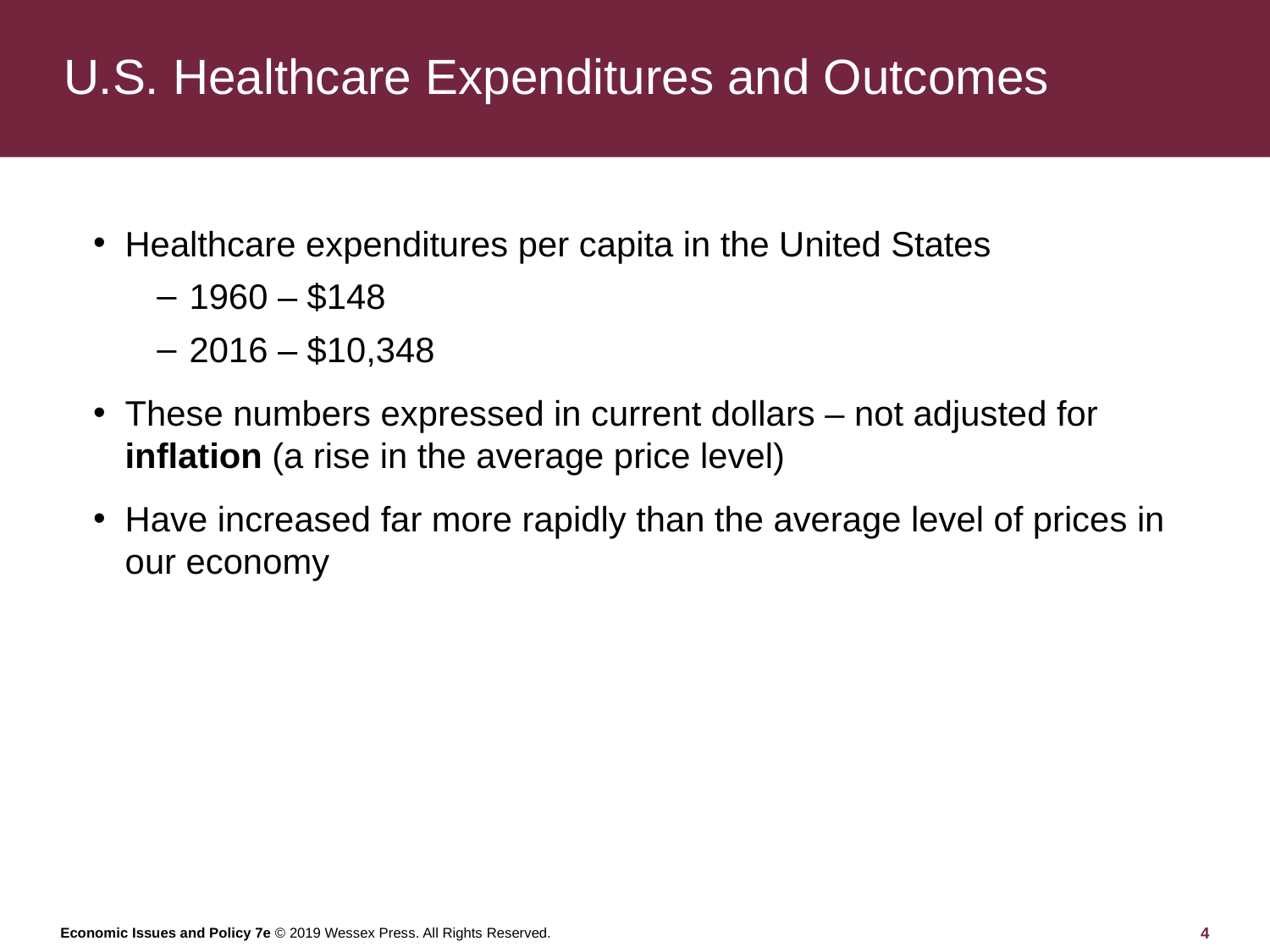

# U.S. Healthcare Expenditures and Outcomes
Healthcare expenditures per capita in the United States
1960 – $148
2016 – $10,348
These numbers expressed in current dollars – not adjusted for inflation (a rise in the average price level)
Have increased far more rapidly than the average level of prices in our economy